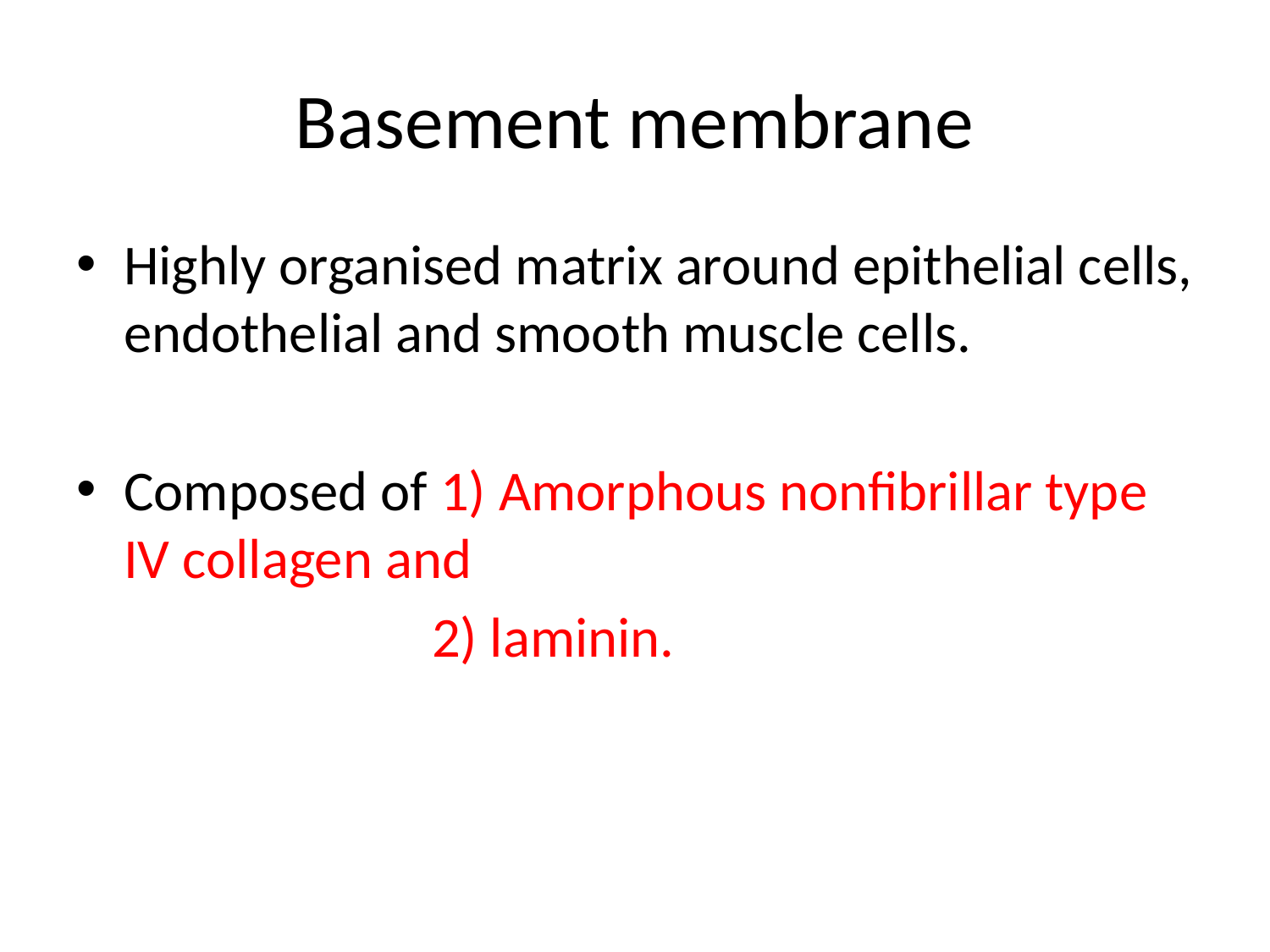

# Basement membrane
Highly organised matrix around epithelial cells, endothelial and smooth muscle cells.

Composed of 1) Amorphous nonfibrillar type IV collagen and
                            2) laminin.